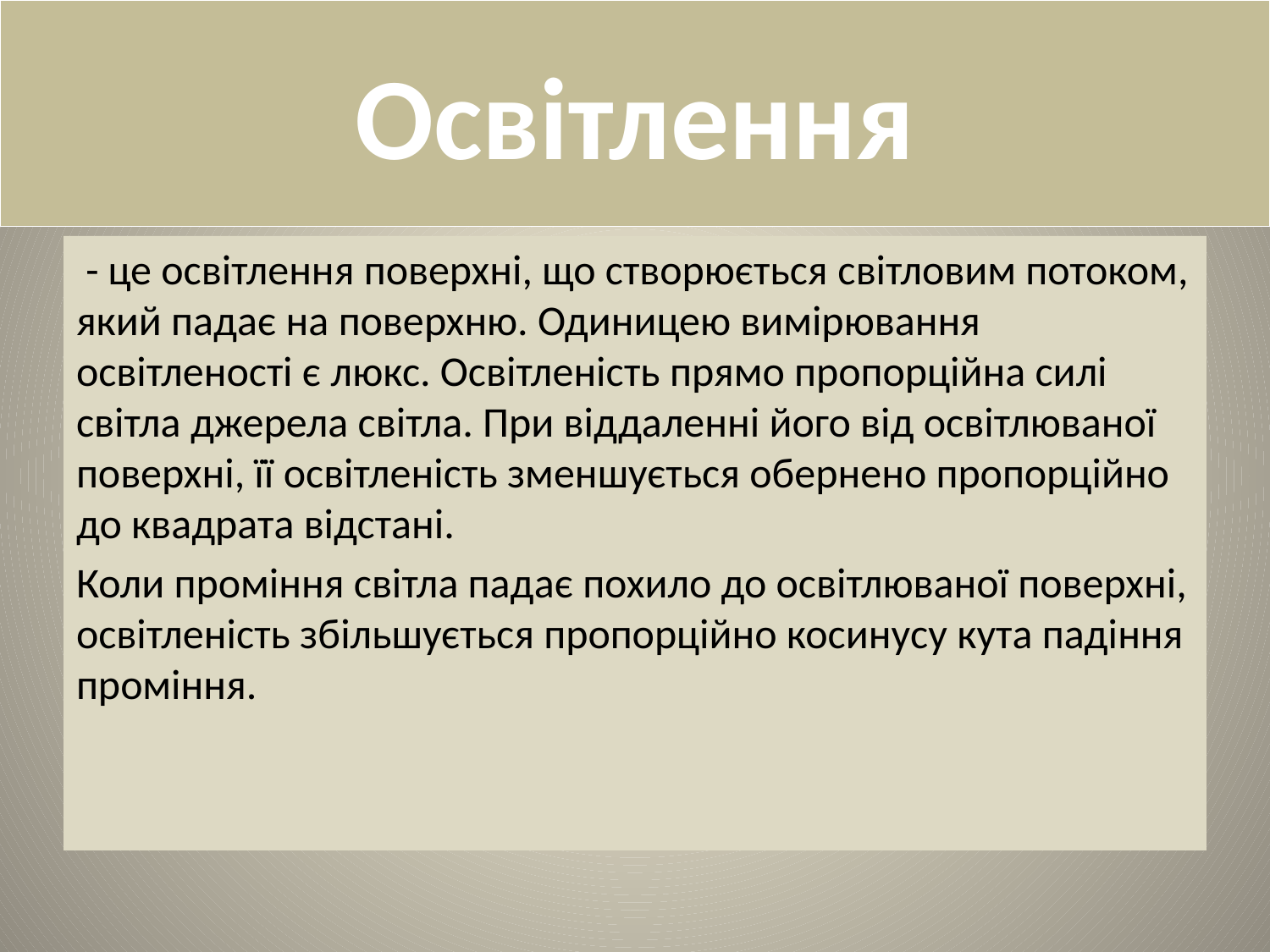

# Освітлення
 - це освітлення поверхні, що створюється світловим потоком, який падає на поверхню. Одиницею вимірювання освітленості є люкс. Освітленість прямо пропорційна силі світла джерела світла. При віддаленні його від освітлюваної поверхні, її освітленість зменшується обернено пропорційно до квадрата відстані.
Коли проміння світла падає похило до освітлюваної поверхні, освітленість збільшується пропорційно косинусу кута падіння проміння.